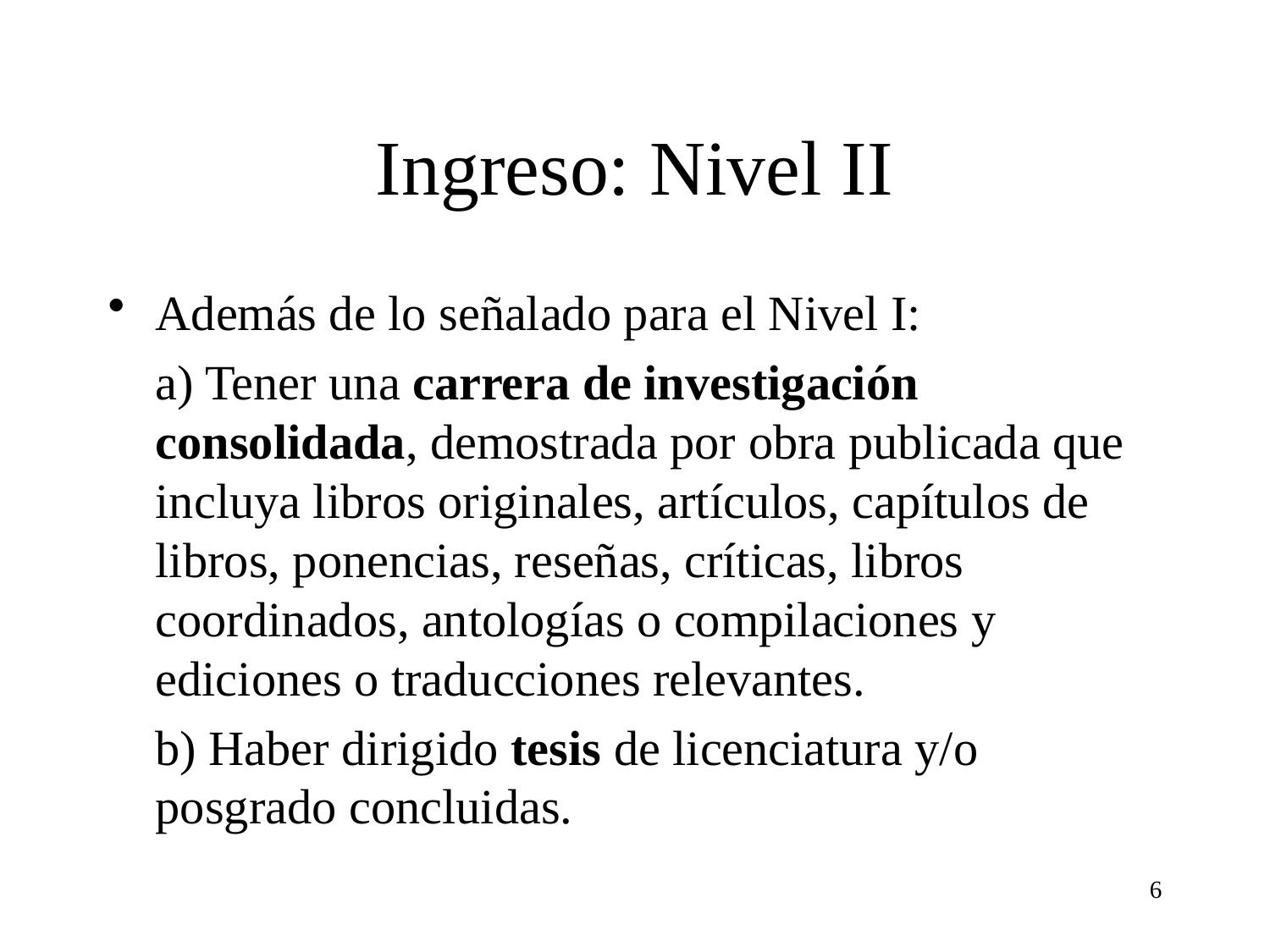

Ingreso: Nivel II
Además de lo señalado para el Nivel I:
	a) Tener una carrera de investigación consolidada, demostrada por obra publicada que incluya libros originales, artículos, capítulos de libros, ponencias, reseñas, críticas, libros coordinados, antologías o compilaciones y ediciones o traducciones relevantes.
	b) Haber dirigido tesis de licenciatura y/o posgrado concluidas.

6